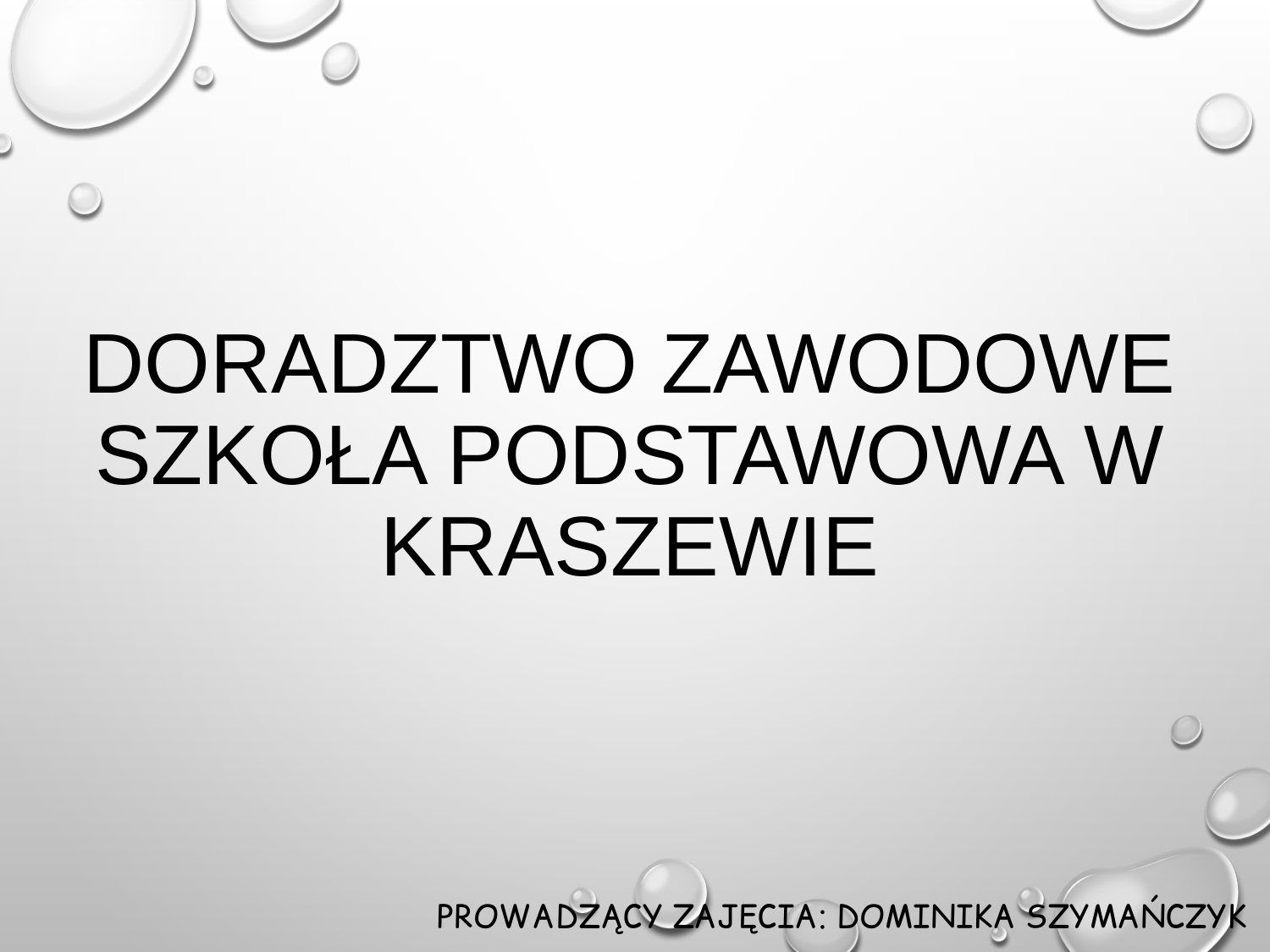

# DORADZTWO ZAWODOWE SZKOŁA PODSTAWOWA W KRASZEWIE
Prowadzący zajęcia: Dominika Szymańczyk